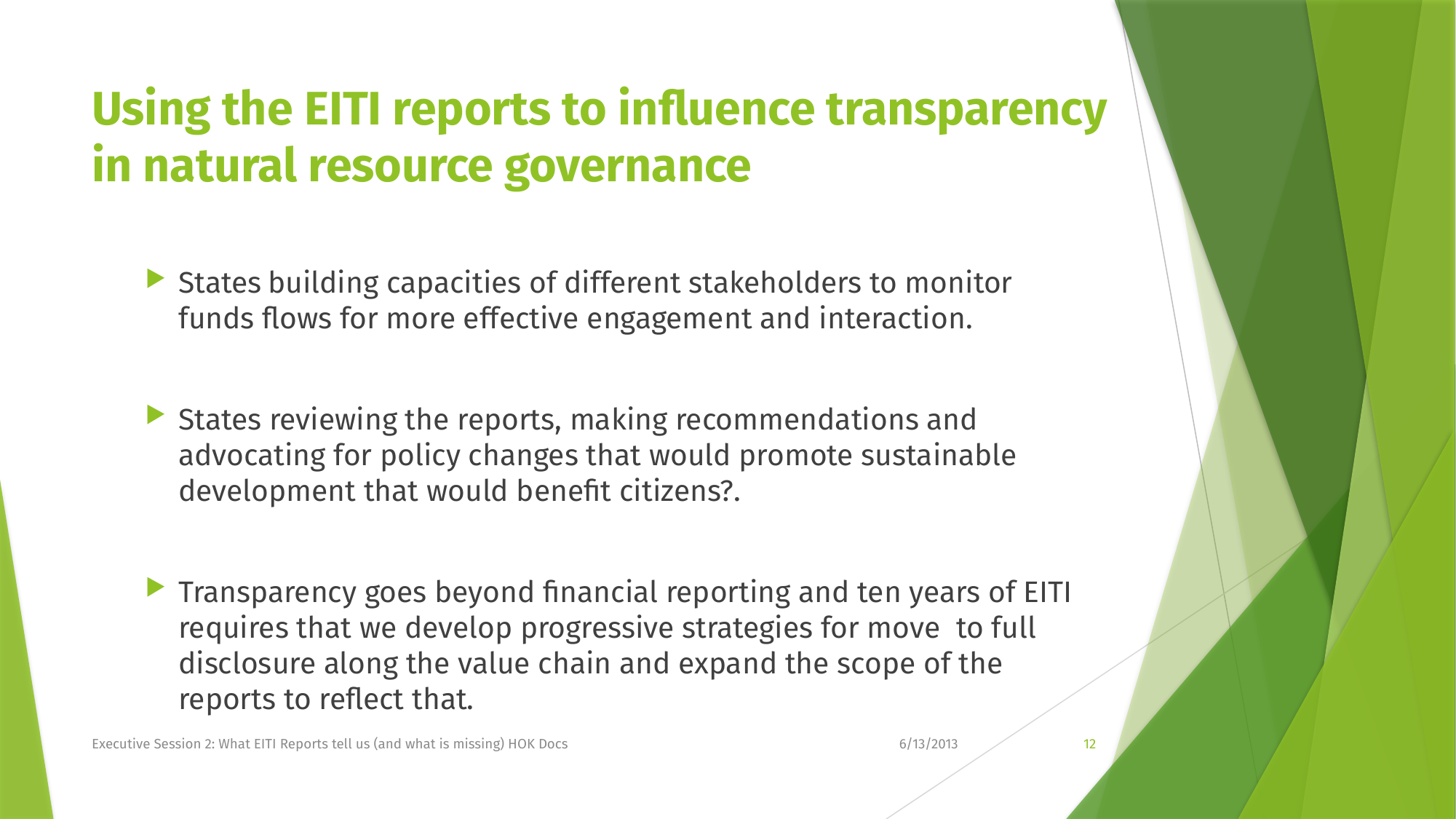

# Using the EITI reports to influence transparency in natural resource governance
States building capacities of different stakeholders to monitor funds flows for more effective engagement and interaction.

States reviewing the reports, making recommendations and advocating for policy changes that would promote sustainable development that would benefit citizens?.

Transparency goes beyond financial reporting and ten years of EITI requires that we develop progressive strategies for move  to full disclosure along the value chain and expand the scope of the reports to reflect that.
Executive Session 2: What EITI Reports tell us (and what is missing) HOK Docs
6/13/2013
12